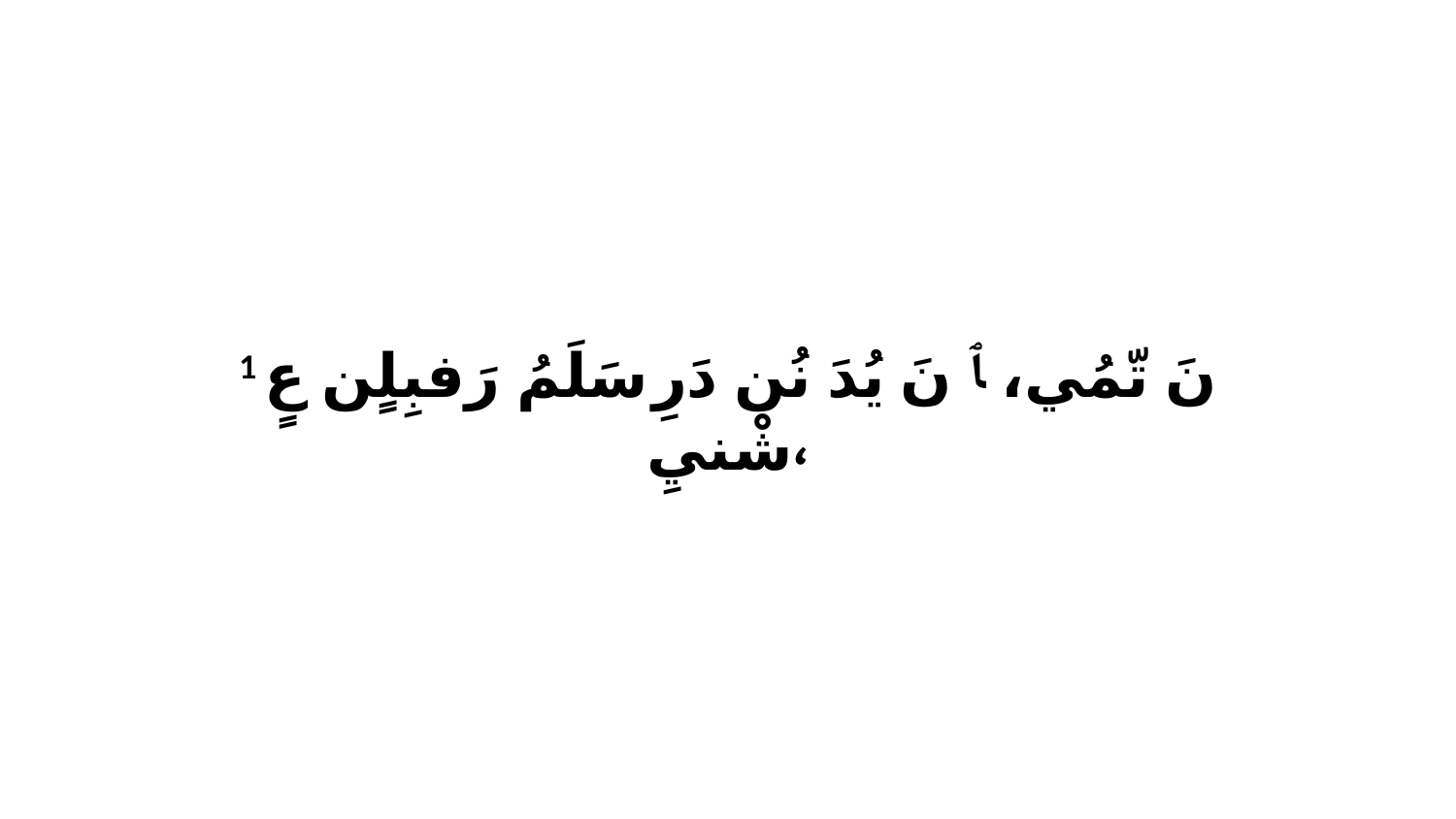

1 نَ تّمُي، ﭑ نَ يُدَ نُن دَرِ سَلَمُ رَفبِلٍن عٍ شْنيِ،